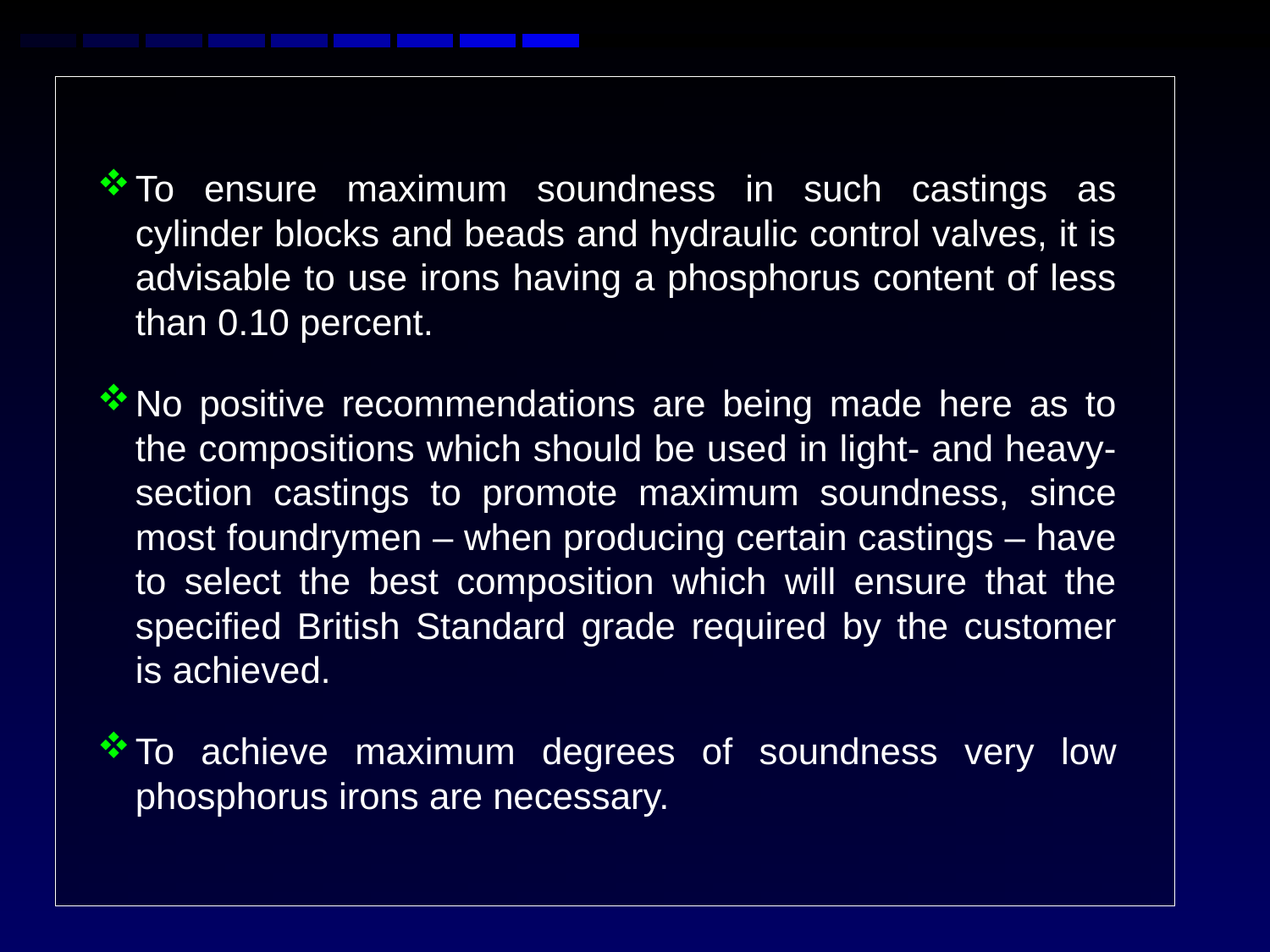

To ensure maximum soundness in such castings as cylinder blocks and beads and hydraulic control valves, it is advisable to use irons having a phosphorus content of less than 0.10 percent.
No positive recommendations are being made here as to the compositions which should be used in light- and heavy-section castings to promote maximum soundness, since most foundrymen – when producing certain castings – have to select the best composition which will ensure that the specified British Standard grade required by the customer is achieved.
To achieve maximum degrees of soundness very low phosphorus irons are necessary.